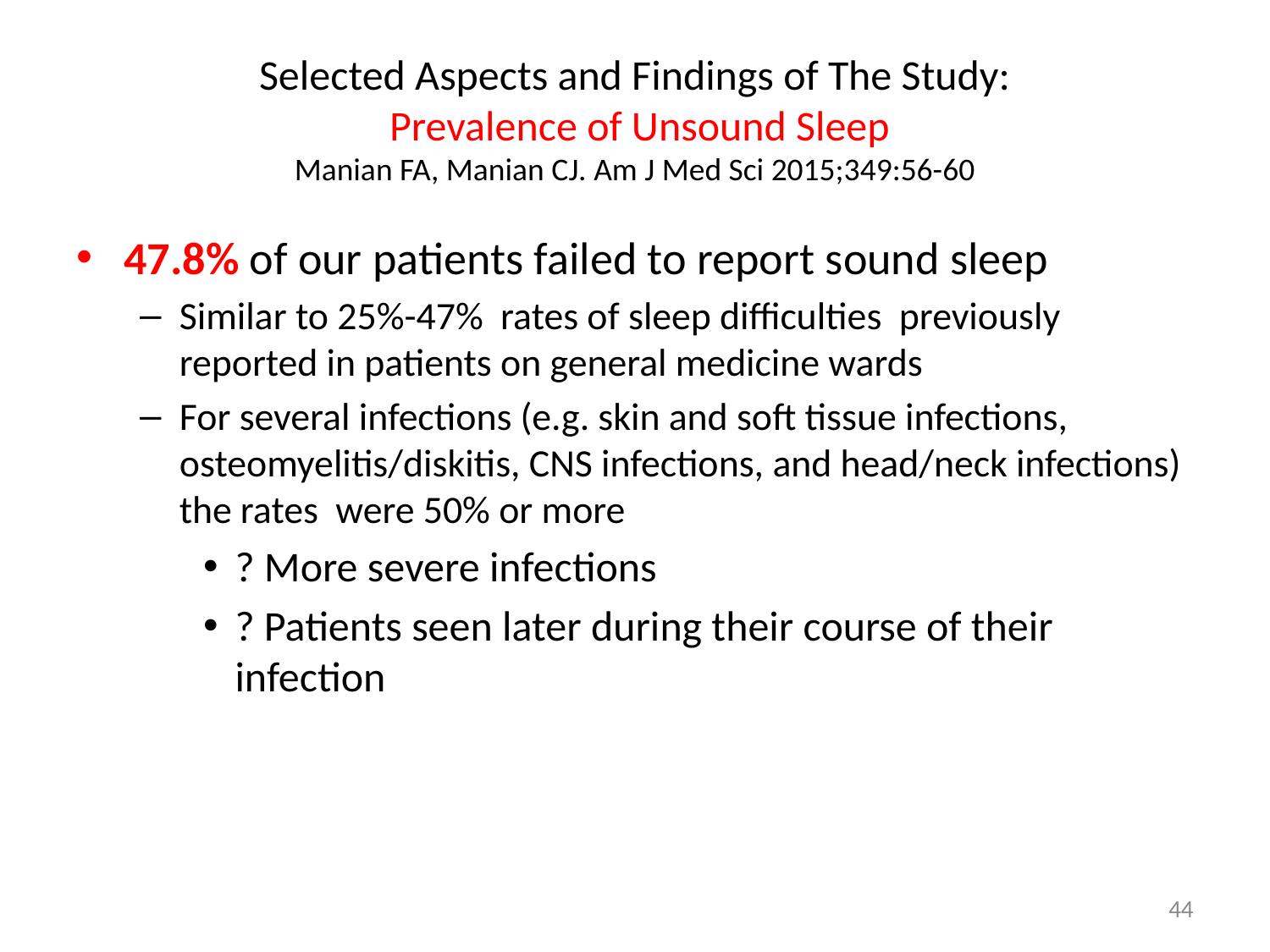

# Selected Aspects and Findings of The Study: Prevalence of Unsound Sleep Manian FA, Manian CJ. Am J Med Sci 2015;349:56-60
47.8% of our patients failed to report sound sleep
Similar to 25%-47%  rates of sleep difficulties  previously reported in patients on general medicine wards
For several infections (e.g. skin and soft tissue infections, osteomyelitis/diskitis, CNS infections, and head/neck infections) the rates  were 50% or more
? More severe infections
? Patients seen later during their course of their infection

44